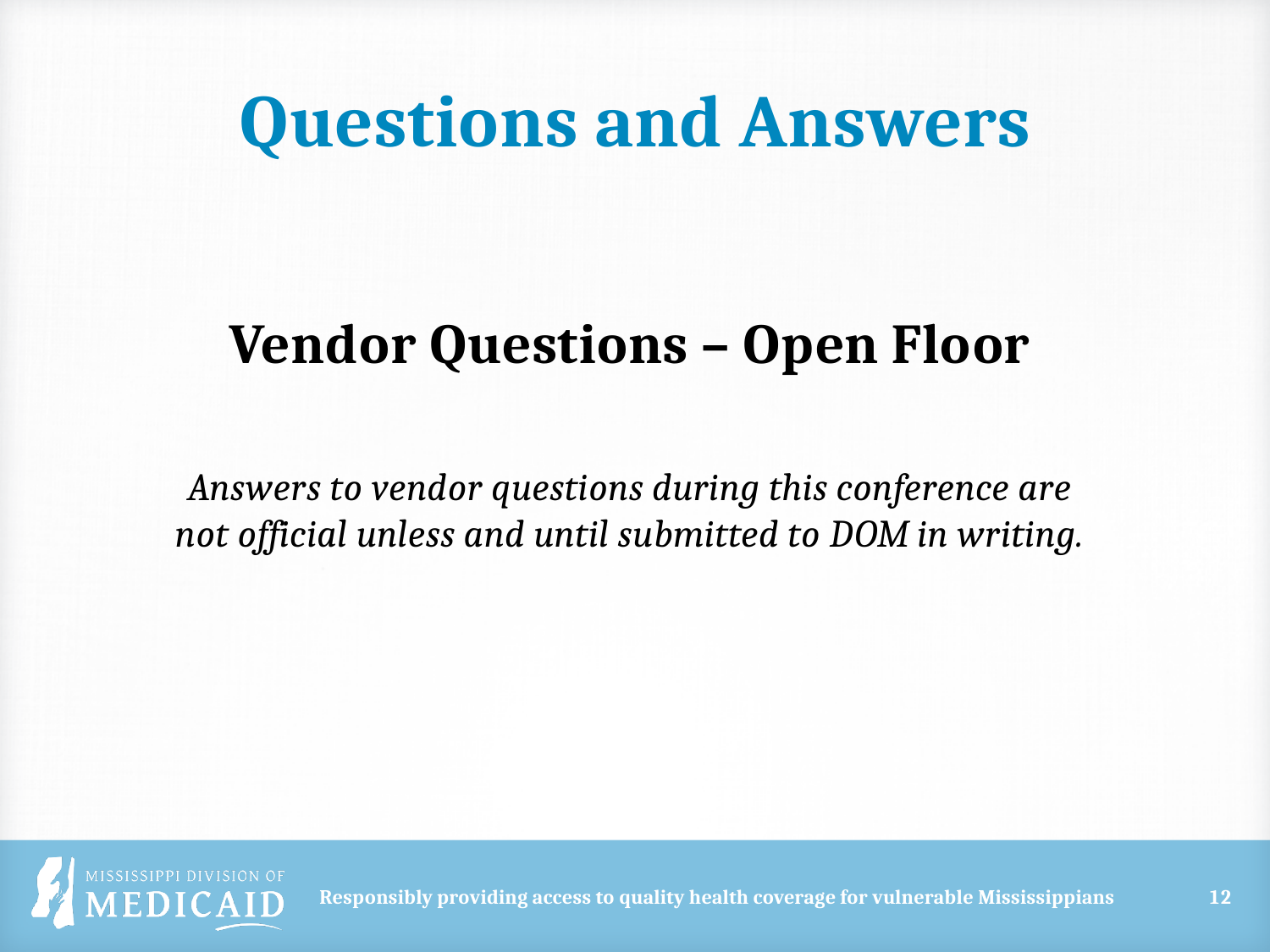

# Questions and Answers

Vendor Questions – Open Floor

Answers to vendor questions during this conference are not official unless and until submitted to DOM in writing.